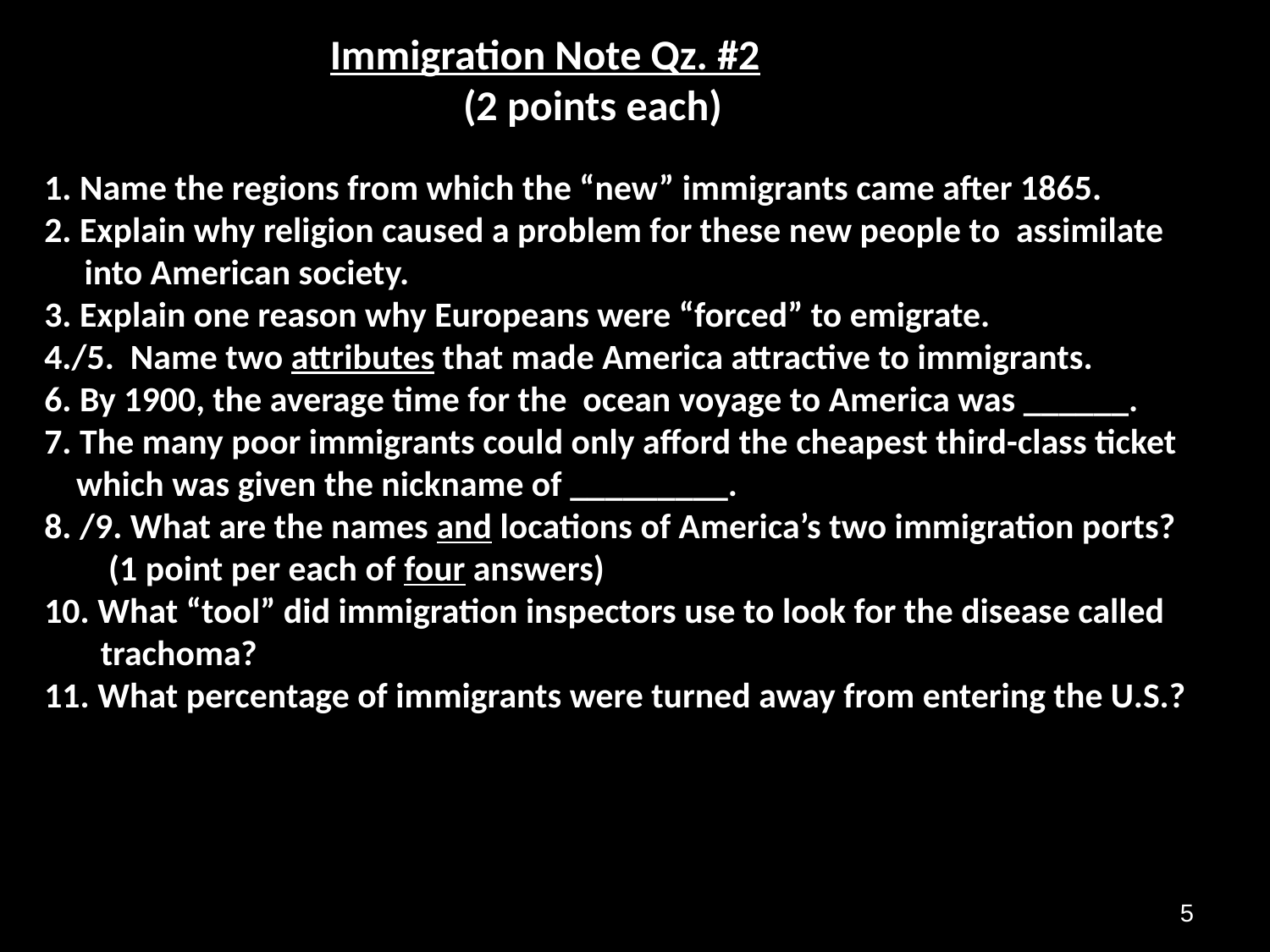

Immigration Note Qz. #2
(2 points each)
1. Name the regions from which the “new” immigrants came after 1865.
2. Explain why religion caused a problem for these new people to  assimilate
     into American society.
3. Explain one reason why Europeans were “forced” to emigrate.
4./5.  Name two attributes that made America attractive to immigrants.
6. By 1900, the average time for the  ocean voyage to America was ______.
7. The many poor immigrants could only afford the cheapest third-class ticket
    which was given the nickname of _________.
8. /9. What are the names and locations of America’s two immigration ports?
        (1 point per each of four answers)
10. What “tool” did immigration inspectors use to look for the disease called
       trachoma?
11. What percentage of immigrants were turned away from entering the U.S.?
5